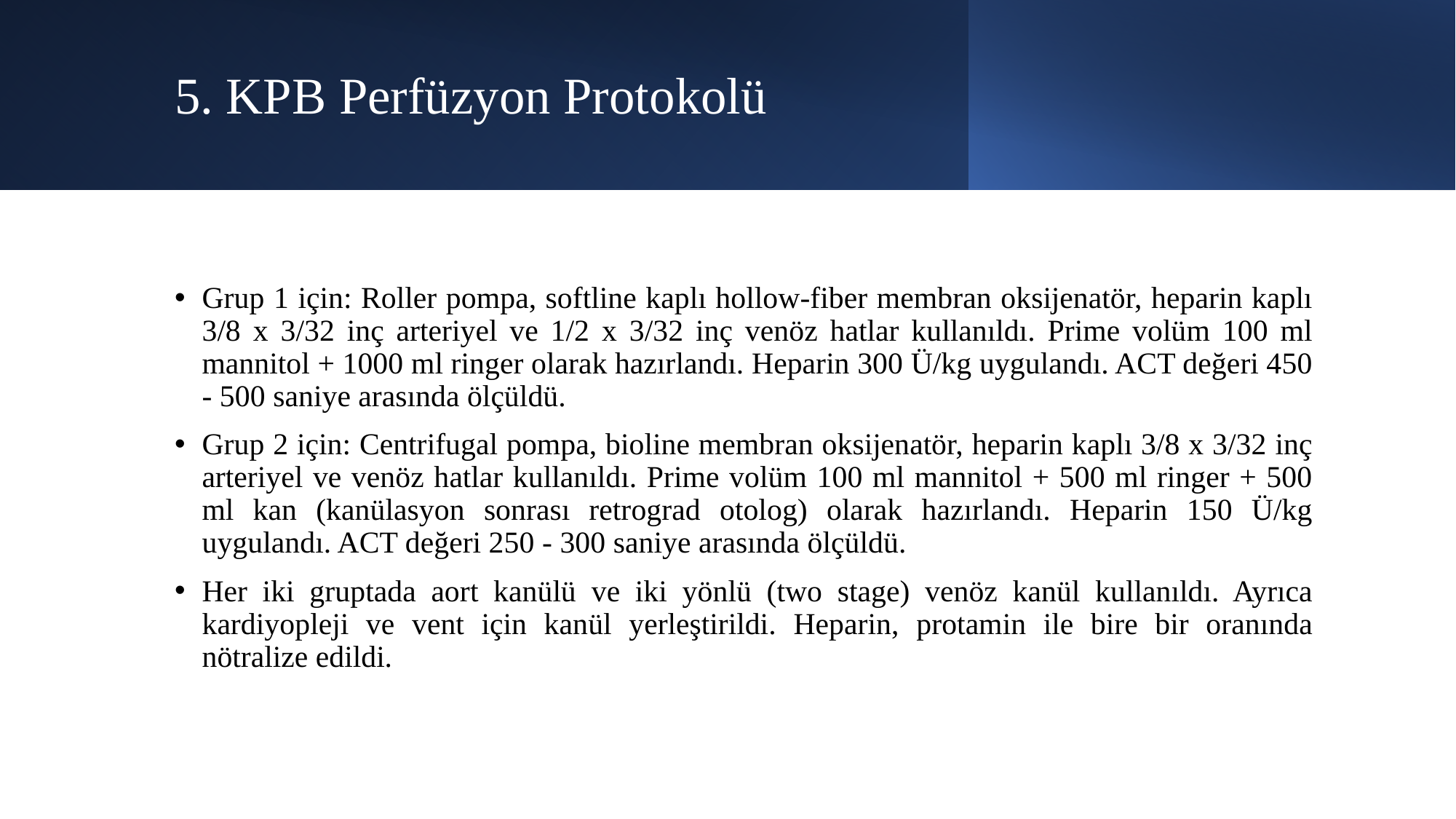

# 5. KPB Perfüzyon Protokolü
Grup 1 için: Roller pompa, softline kaplı hollow-fiber membran oksijenatör, heparin kaplı 3/8 x 3/32 inç arteriyel ve 1/2 x 3/32 inç venöz hatlar kullanıldı. Prime volüm 100 ml mannitol + 1000 ml ringer olarak hazırlandı. Heparin 300 Ü/kg uygulandı. ACT değeri 450 - 500 saniye arasında ölçüldü.
Grup 2 için: Centrifugal pompa, bioline membran oksijenatör, heparin kaplı 3/8 x 3/32 inç arteriyel ve venöz hatlar kullanıldı. Prime volüm 100 ml mannitol + 500 ml ringer + 500 ml kan (kanülasyon sonrası retrograd otolog) olarak hazırlandı. Heparin 150 Ü/kg uygulandı. ACT değeri 250 - 300 saniye arasında ölçüldü.
Her iki gruptada aort kanülü ve iki yönlü (two stage) venöz kanül kullanıldı. Ayrıca kardiyopleji ve vent için kanül yerleştirildi. Heparin, protamin ile bire bir oranında nötralize edildi.